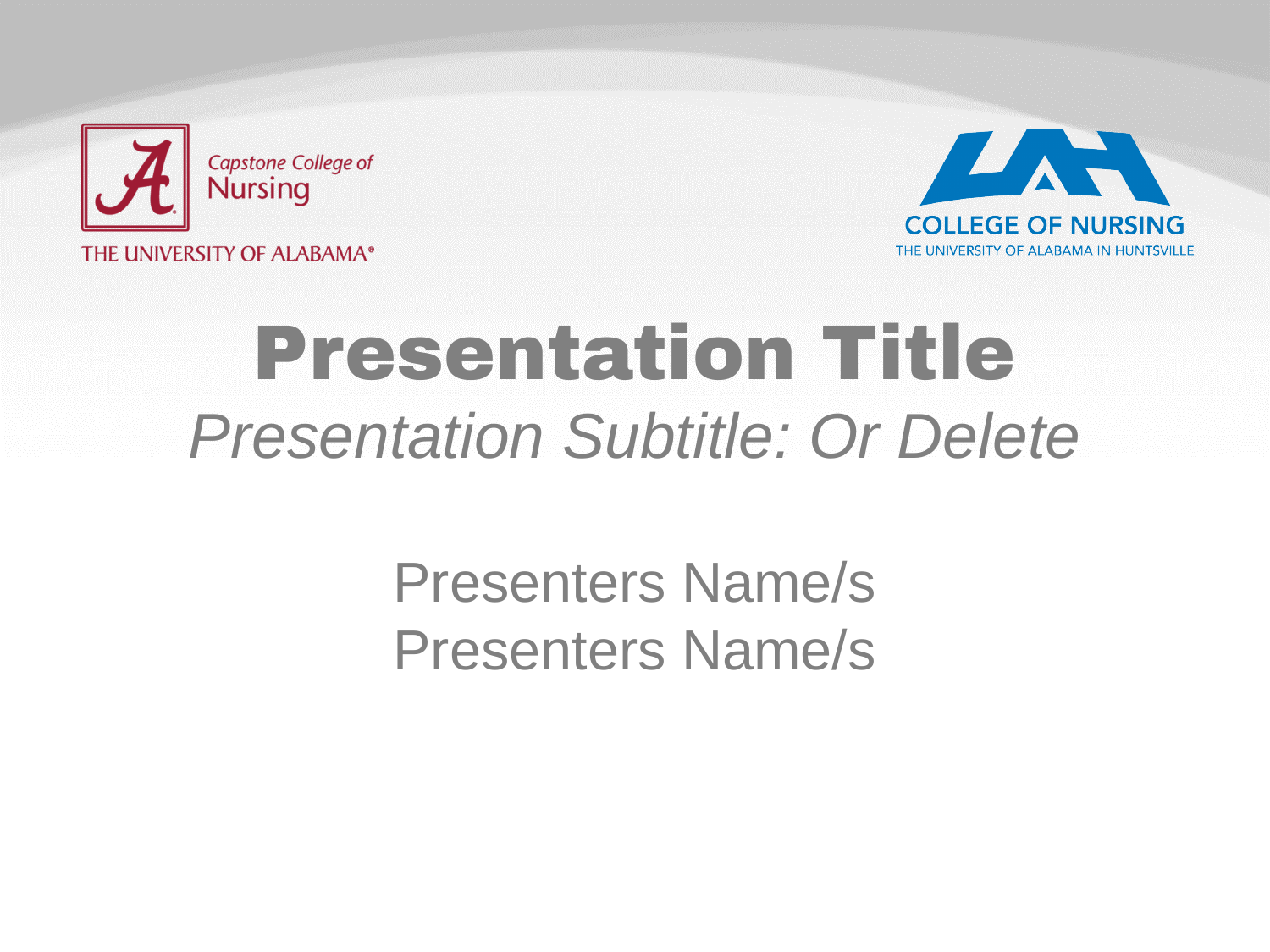

# Presentation Title Presentation Subtitle: Or Delete
Presenters Name/s
Presenters Name/s